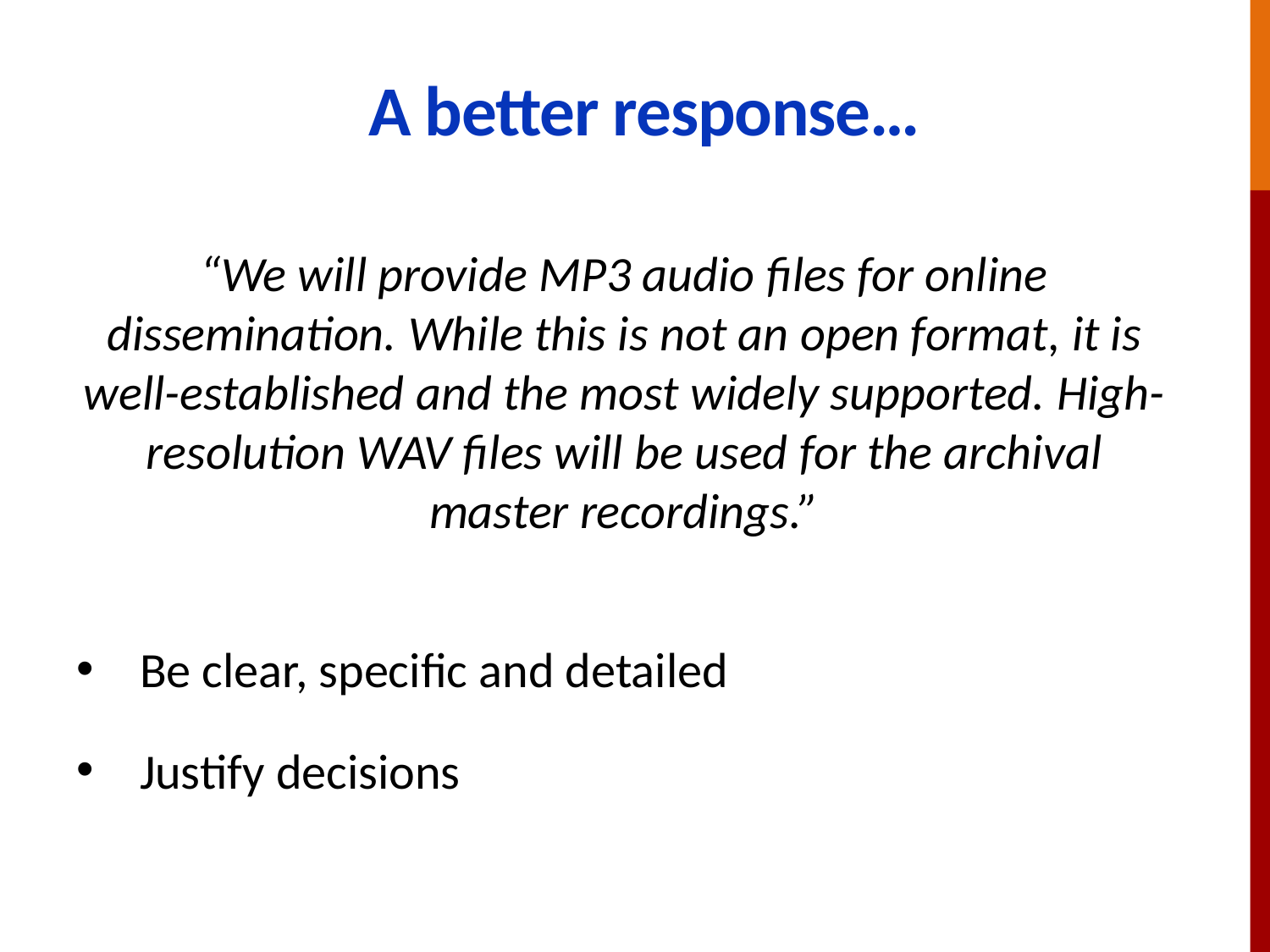

# A better response…

“We will provide MP3 audio files for online dissemination. While this is not an open format, it is well-established and the most widely supported. High-resolution WAV files will be used for the archival master recordings.”

Be clear, specific and detailed
Justify decisions